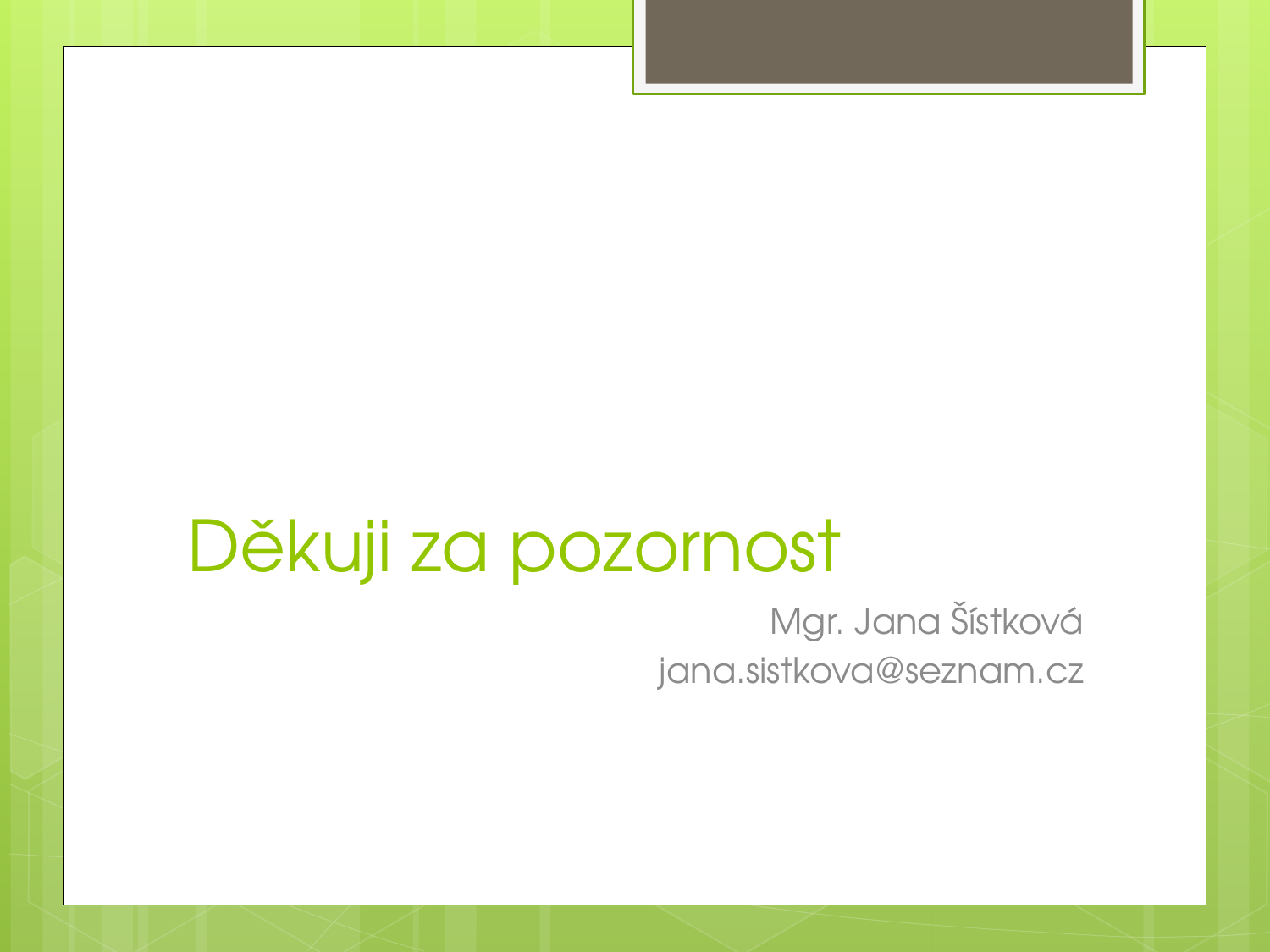

# Děkuji za pozornost
Mgr. Jana Šístková
jana.sistkova@seznam.cz